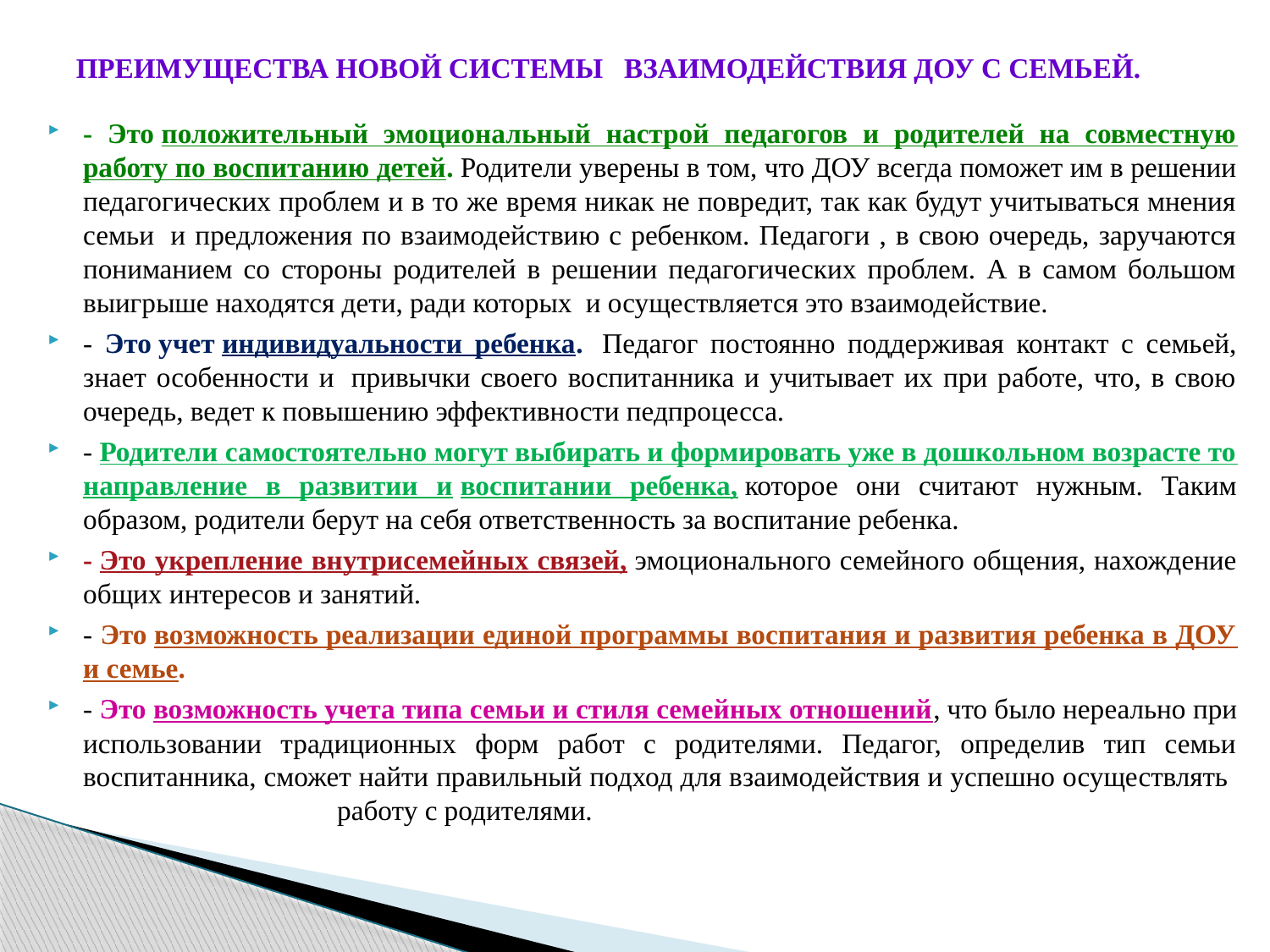

# Преимущества новой системы   взаимодействия ДОУ с семьей.
- Это положительный эмоциональный настрой педагогов и родителей на совместную работу по воспитанию детей. Родители уверены в том, что ДОУ всегда поможет им в решении педагогических проблем и в то же время никак не повредит, так как будут учитываться мнения семьи  и предложения по взаимодействию с ребенком. Педагоги , в свою очередь, заручаются пониманием со стороны родителей в решении педагогических проблем. А в самом большом выигрыше находятся дети, ради которых  и осуществляется это взаимодействие.
- Это учет индивидуальности ребенка.  Педагог постоянно поддерживая контакт с семьей, знает особенности и  привычки своего воспитанника и учитывает их при работе, что, в свою очередь, ведет к повышению эффективности педпроцесса.
- Родители самостоятельно могут выбирать и формировать уже в дошкольном возрасте то направление в развитии и воспитании ребенка, которое они считают нужным. Таким образом, родители берут на себя ответственность за воспитание ребенка.
- Это укрепление внутрисемейных связей, эмоционального семейного общения, нахождение общих интересов и занятий.
- Это возможность реализации единой программы воспитания и развития ребенка в ДОУ и семье.
- Это возможность учета типа семьи и стиля семейных отношений, что было нереально при использовании традиционных форм работ с родителями. Педагог, определив тип семьи воспитанника, сможет найти правильный подход для взаимодействия и успешно осуществлять     		работу с родителями.